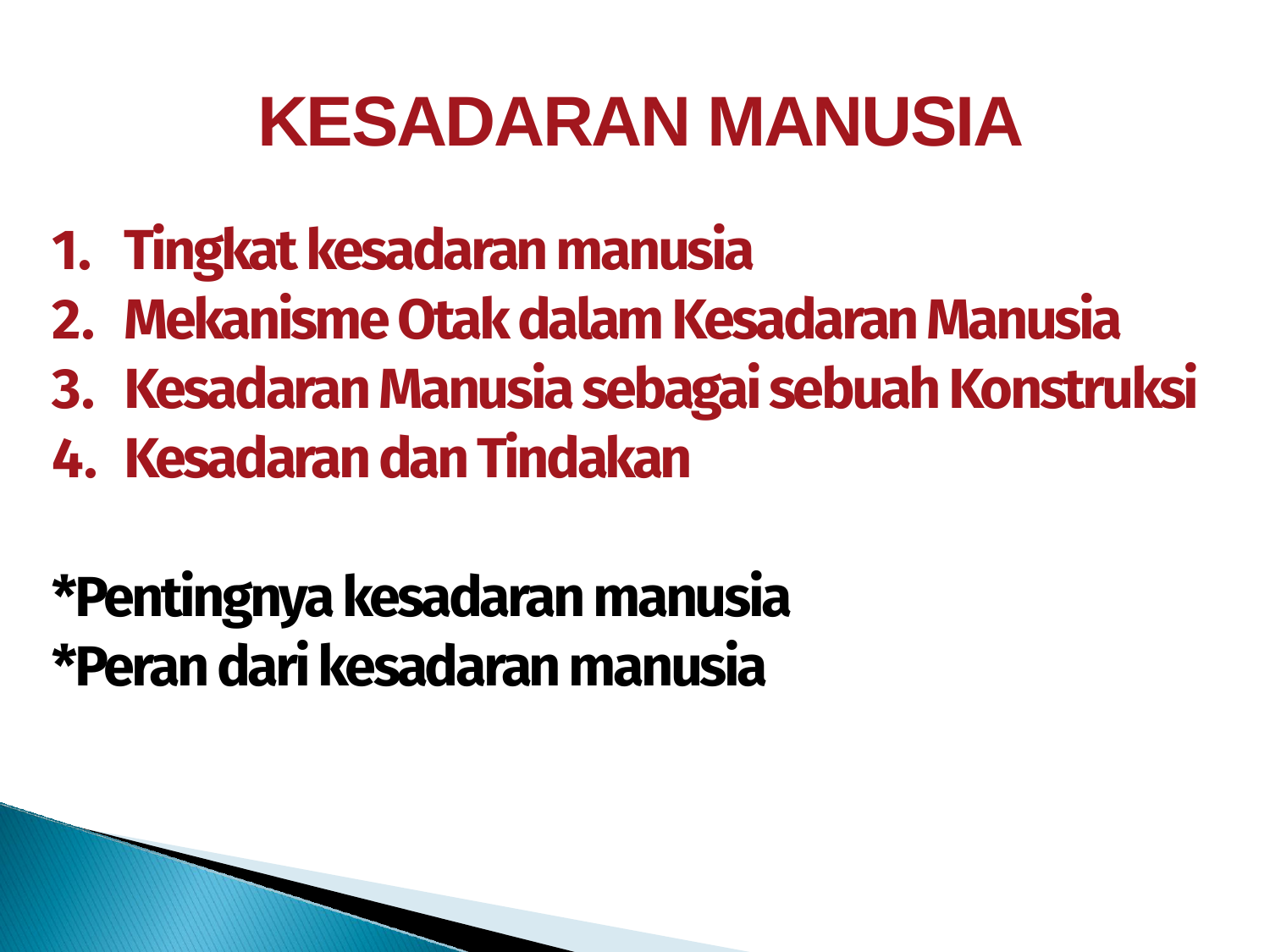

KESADARAN MANUSIA
Tingkat kesadaran manusia
Mekanisme Otak dalam Kesadaran Manusia
Kesadaran Manusia sebagai sebuah Konstruksi
Kesadaran dan Tindakan

*Pentingnya kesadaran manusia
*Peran dari kesadaran manusia